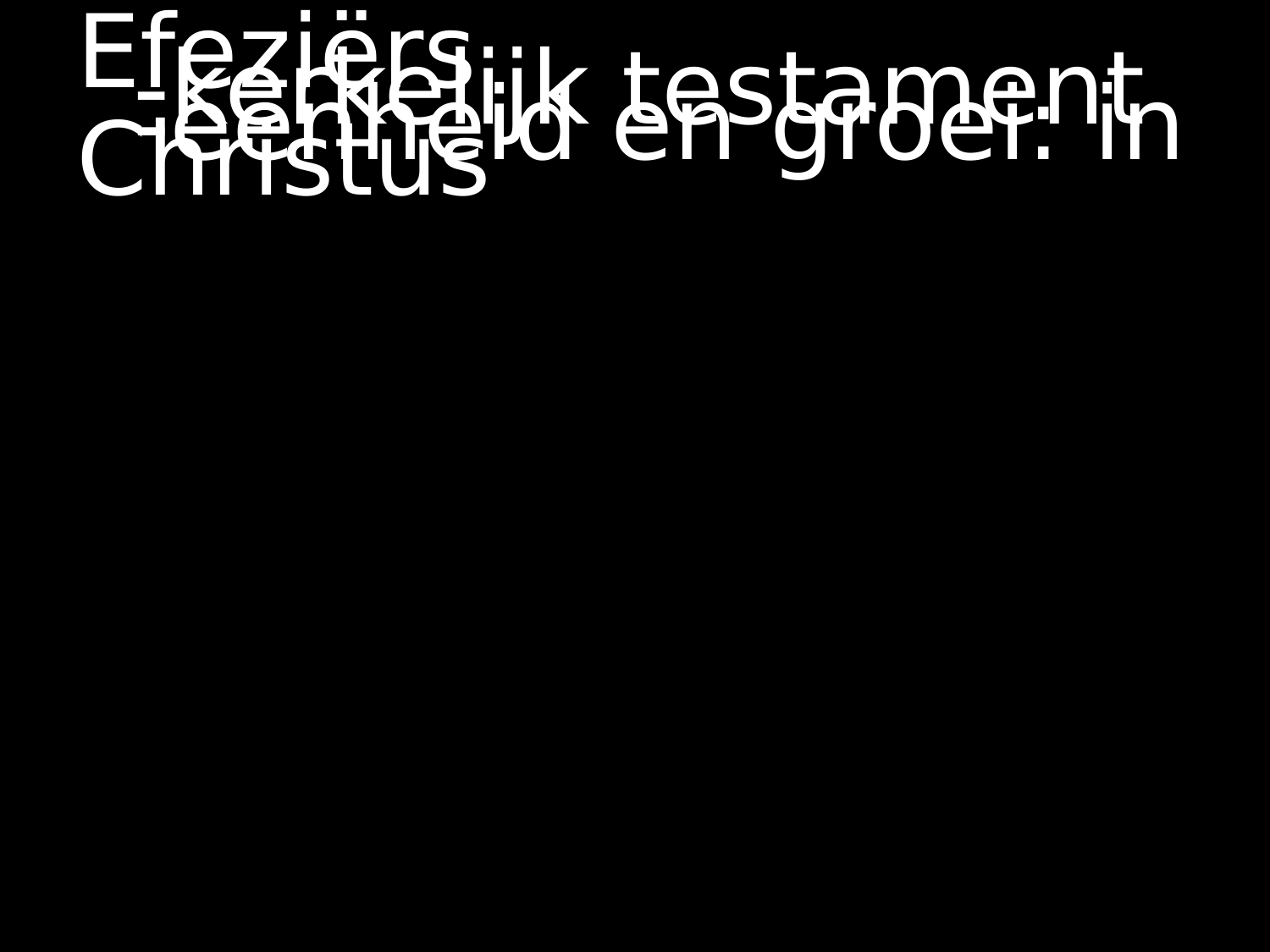

#
Efeziërs
	-kerkelijk testament
	-eenheid en groei: in Christus